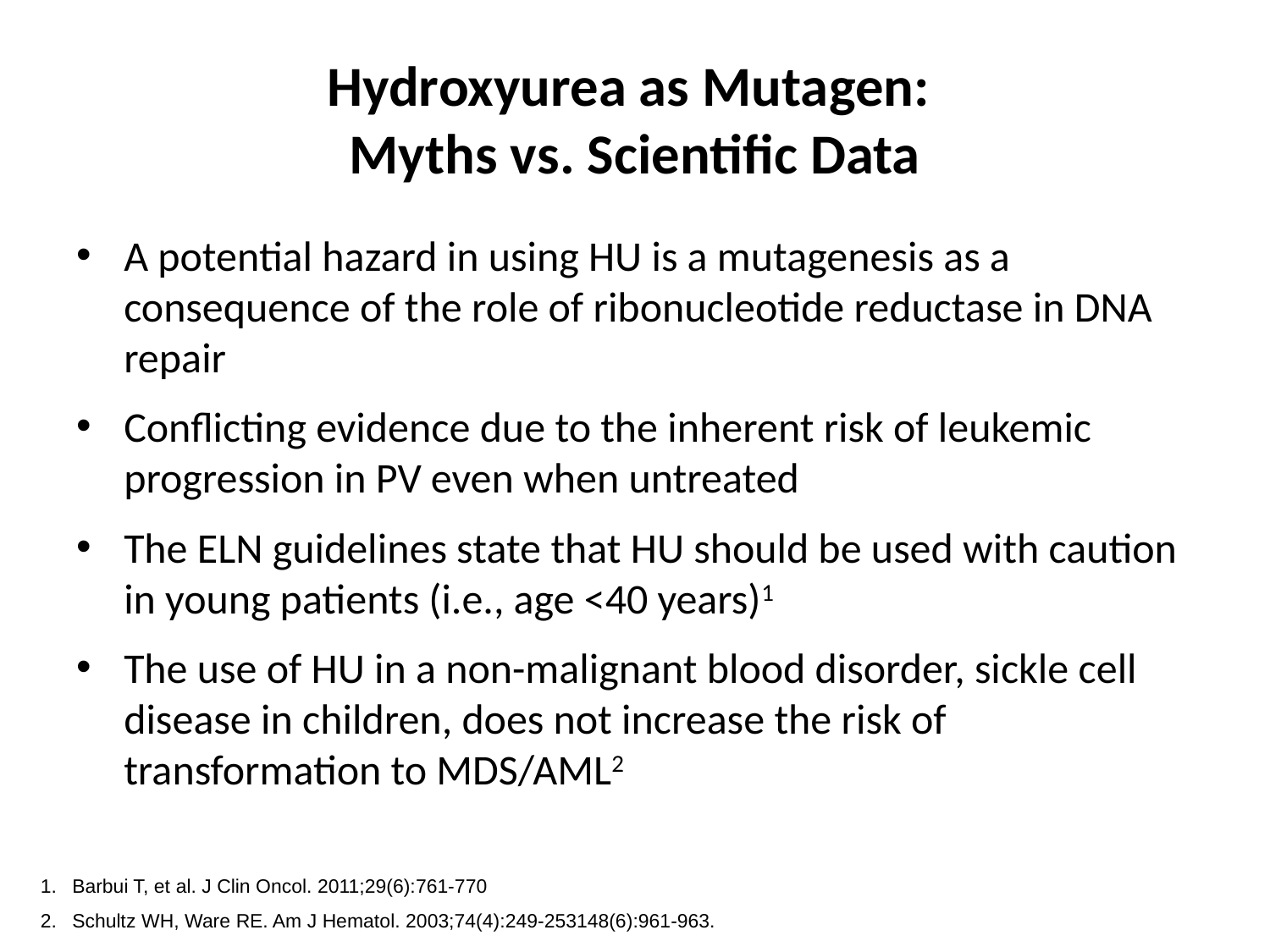

# Hydroxyurea as Mutagen: Myths vs. Scientific Data
A potential hazard in using HU is a mutagenesis as a consequence of the role of ribonucleotide reductase in DNA repair
Conflicting evidence due to the inherent risk of leukemic progression in PV even when untreated
The ELN guidelines state that HU should be used with caution in young patients (i.e., age <40 years)1
The use of HU in a non-malignant blood disorder, sickle cell disease in children, does not increase the risk of transformation to MDS/AML2
Barbui T, et al. J Clin Oncol. 2011;29(6):761-770
Schultz WH, Ware RE. Am J Hematol. 2003;74(4):249-253148(6):961-963.